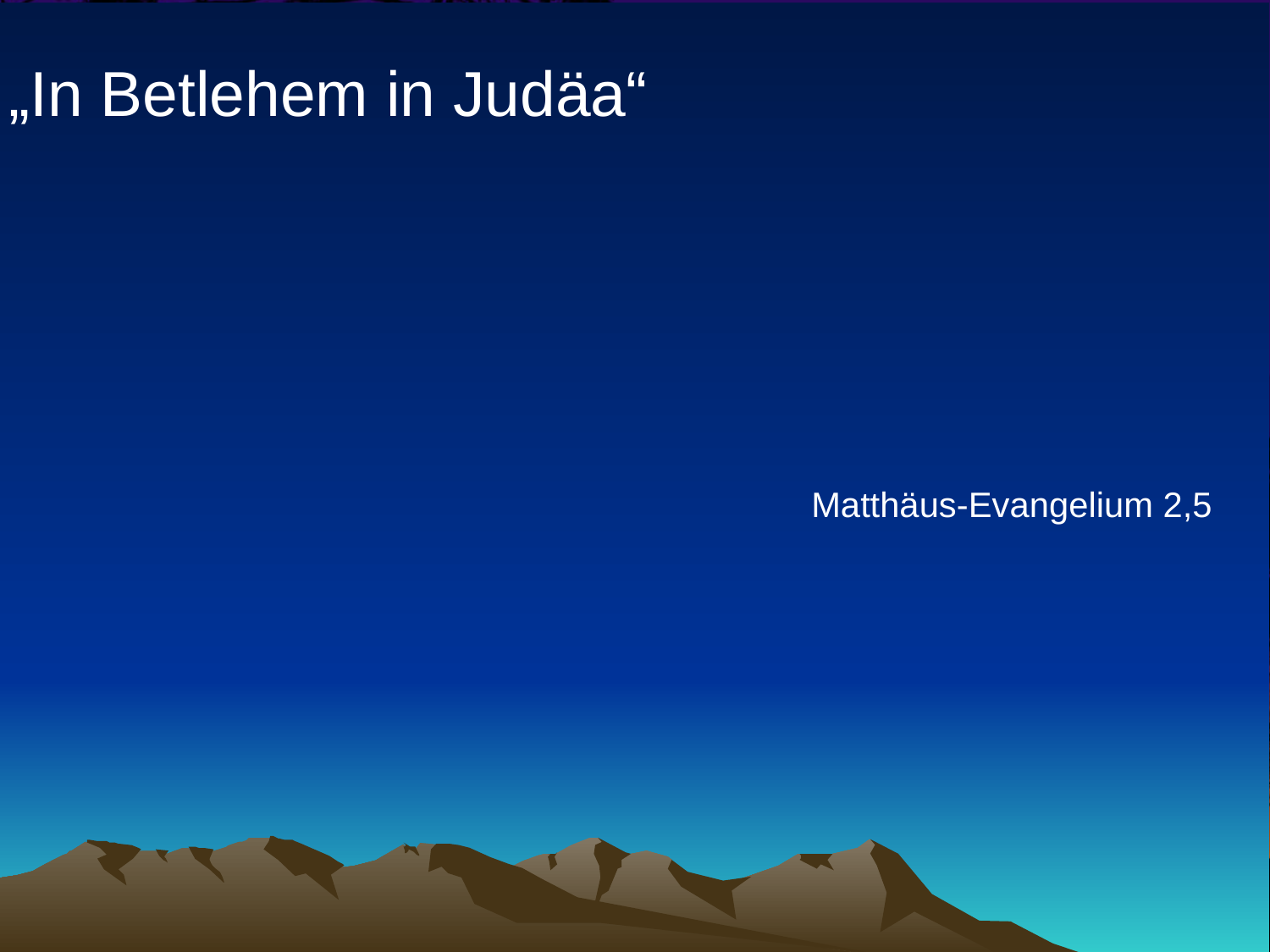

# „In Betlehem in Judäa“
Matthäus-Evangelium 2,5